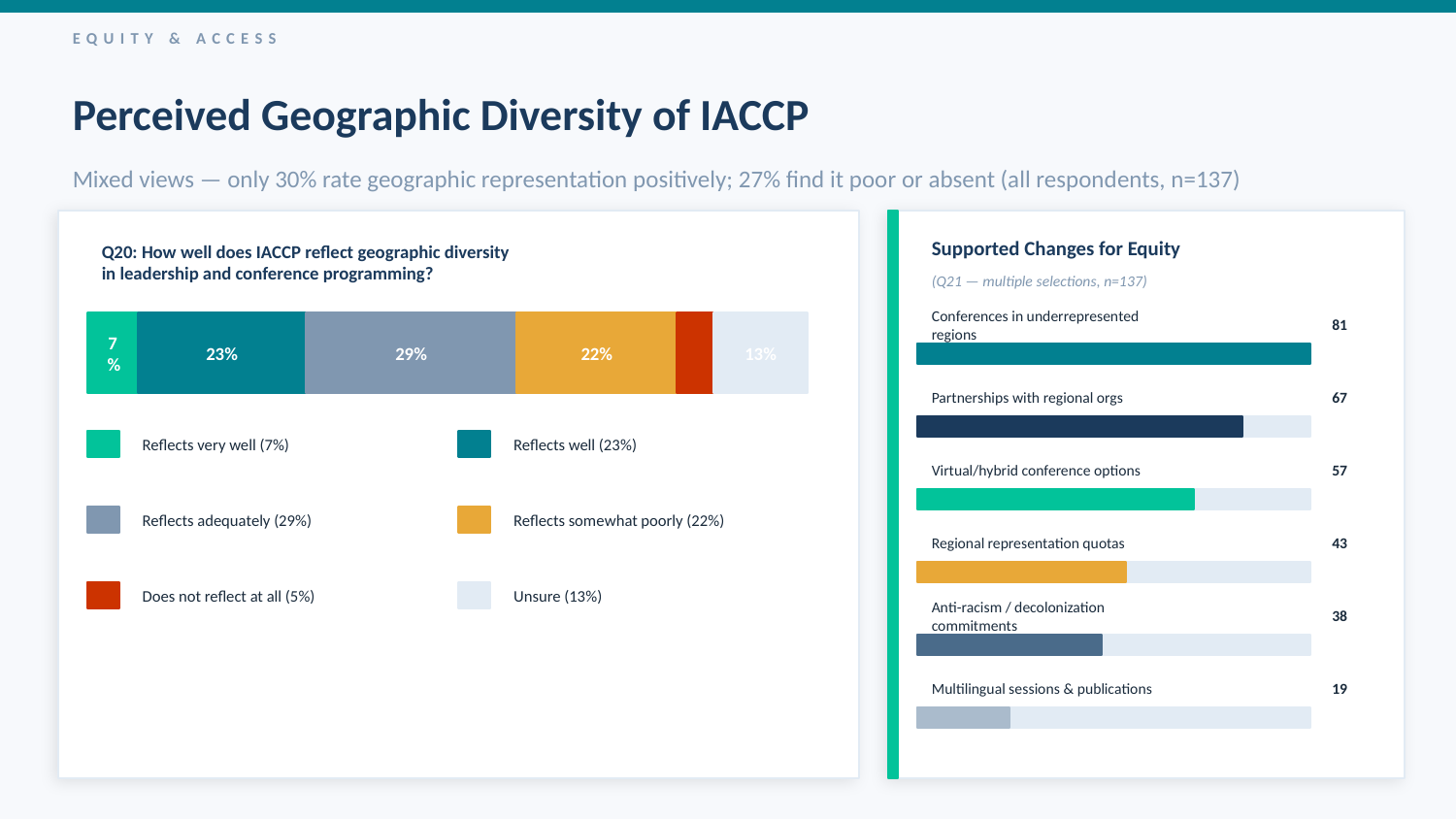

EQUITY & ACCESS
Perceived Geographic Diversity of IACCP
Mixed views — only 30% rate geographic representation positively; 27% find it poor or absent (all respondents, n=137)

Q20: How well does IACCP reflect geographic diversity
in leadership and conference programming?
Supported Changes for Equity
(Q21 — multiple selections, n=137)
Conferences in underrepresented regions
81

7%
23%
29%
22%
13%

Partnerships with regional orgs
67

Reflects very well (7%)
Reflects well (23%)

Virtual/hybrid conference options
57

Reflects adequately (29%)
Reflects somewhat poorly (22%)

Regional representation quotas
43

Does not reflect at all (5%)
Unsure (13%)

Anti-racism / decolonization commitments
38

Multilingual sessions & publications
19